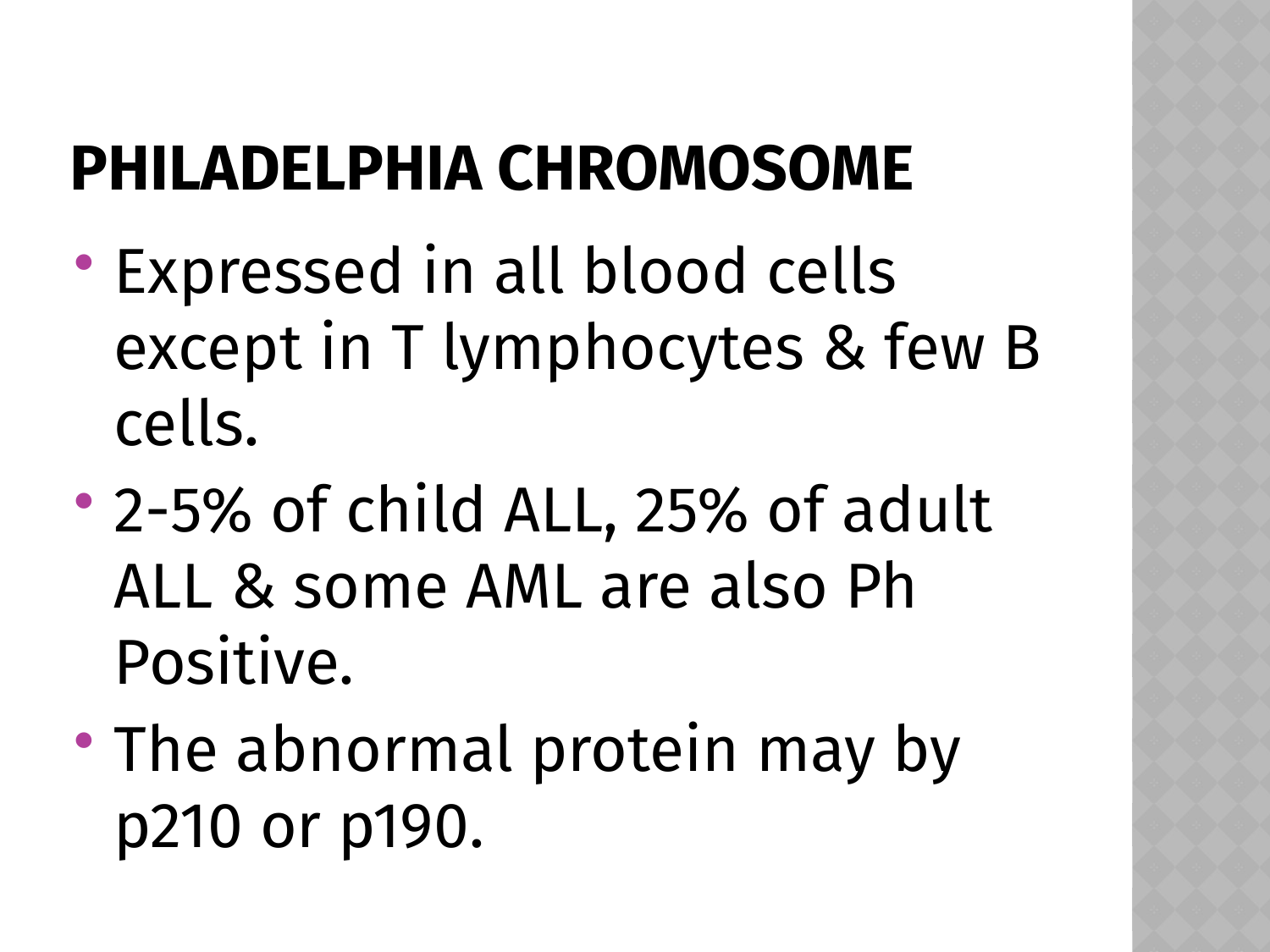

# PHILADELPHIA CHROMOSOME
Expressed in all blood cells except in T lymphocytes & few B cells.
2-5% of child ALL, 25% of adult ALL & some AML are also Ph Positive.
The abnormal protein may by p210 or p190.